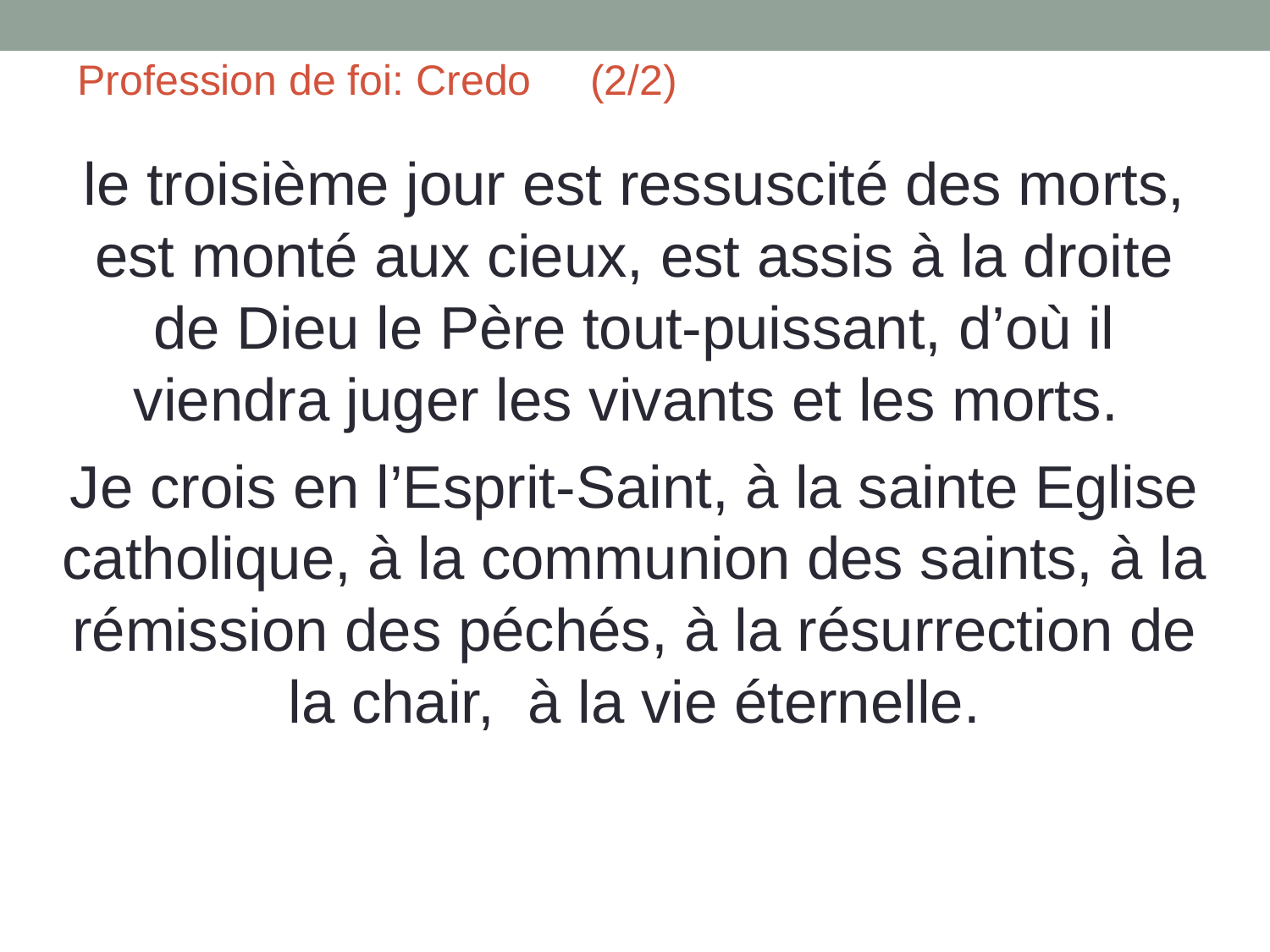

# Profession de foi: Credo     (2/2)
le troisième jour est ressuscité des morts, est monté aux cieux, est assis à la droite de Dieu le Père tout-puissant, d’où il viendra juger les vivants et les morts.
Je crois en l’Esprit-Saint, à la sainte Eglise catholique, à la communion des saints, à la rémission des péchés, à la résurrection de la chair,  à la vie éternelle.